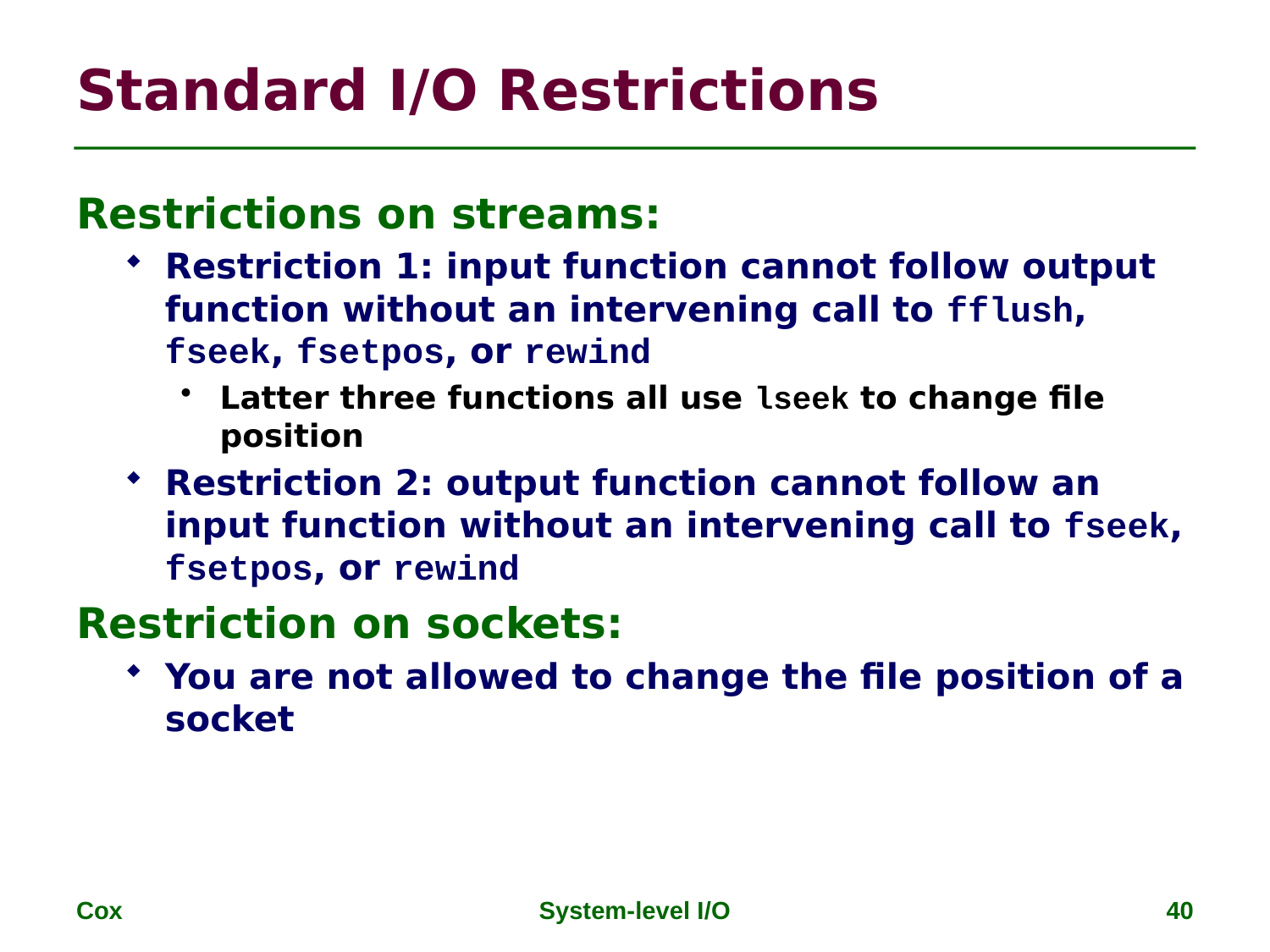

# Standard I/O Restrictions
Restrictions on streams:
Restriction 1: input function cannot follow output function without an intervening call to fflush, fseek, fsetpos, or rewind
Latter three functions all use lseek to change file position
Restriction 2: output function cannot follow an input function without an intervening call to fseek, fsetpos, or rewind
Restriction on sockets:
You are not allowed to change the file position of a socket

Cox
System-level I/O
40